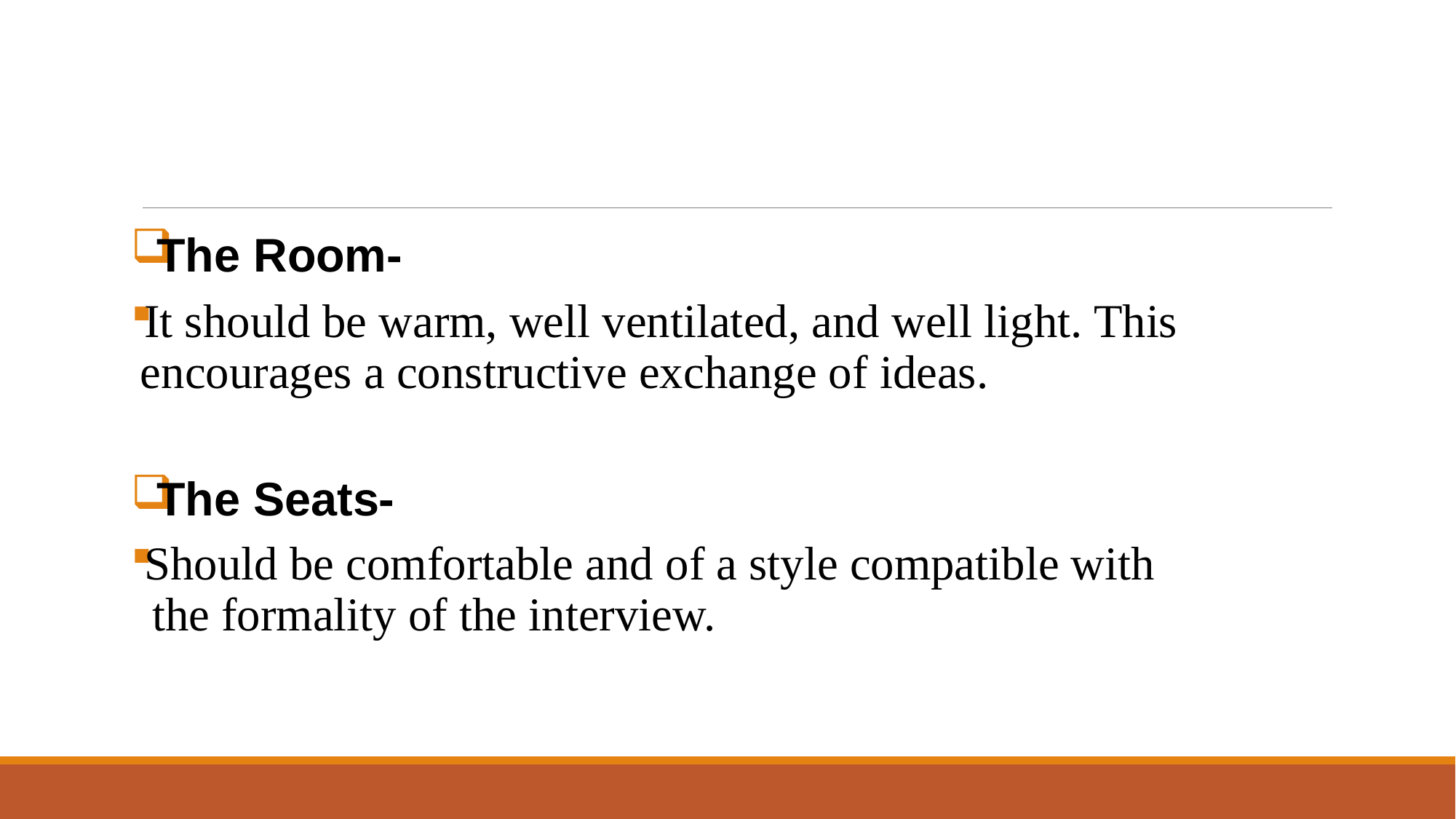

#
The Room-
It should be warm, well ventilated, and well light. This encourages a constructive exchange of ideas.

The Seats-
Should be comfortable and of a style compatible with
 the formality of the interview.